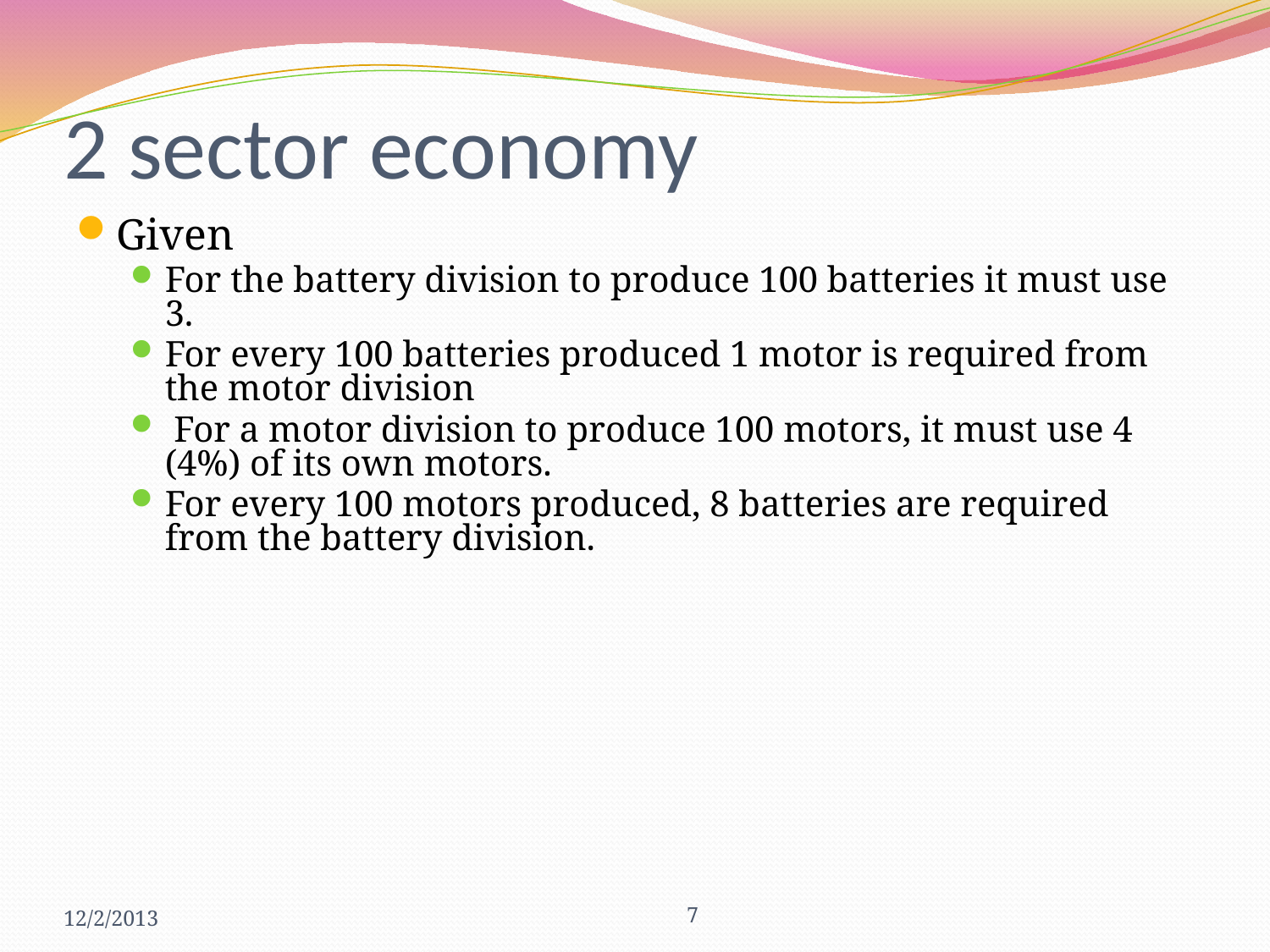

# 2 sector economy
Given
For the battery division to produce 100 batteries it must use 3.
For every 100 batteries produced 1 motor is required from the motor division
 For a motor division to produce 100 motors, it must use 4 (4%) of its own motors.
For every 100 motors produced, 8 batteries are required from the battery division.

12/2/2013
7